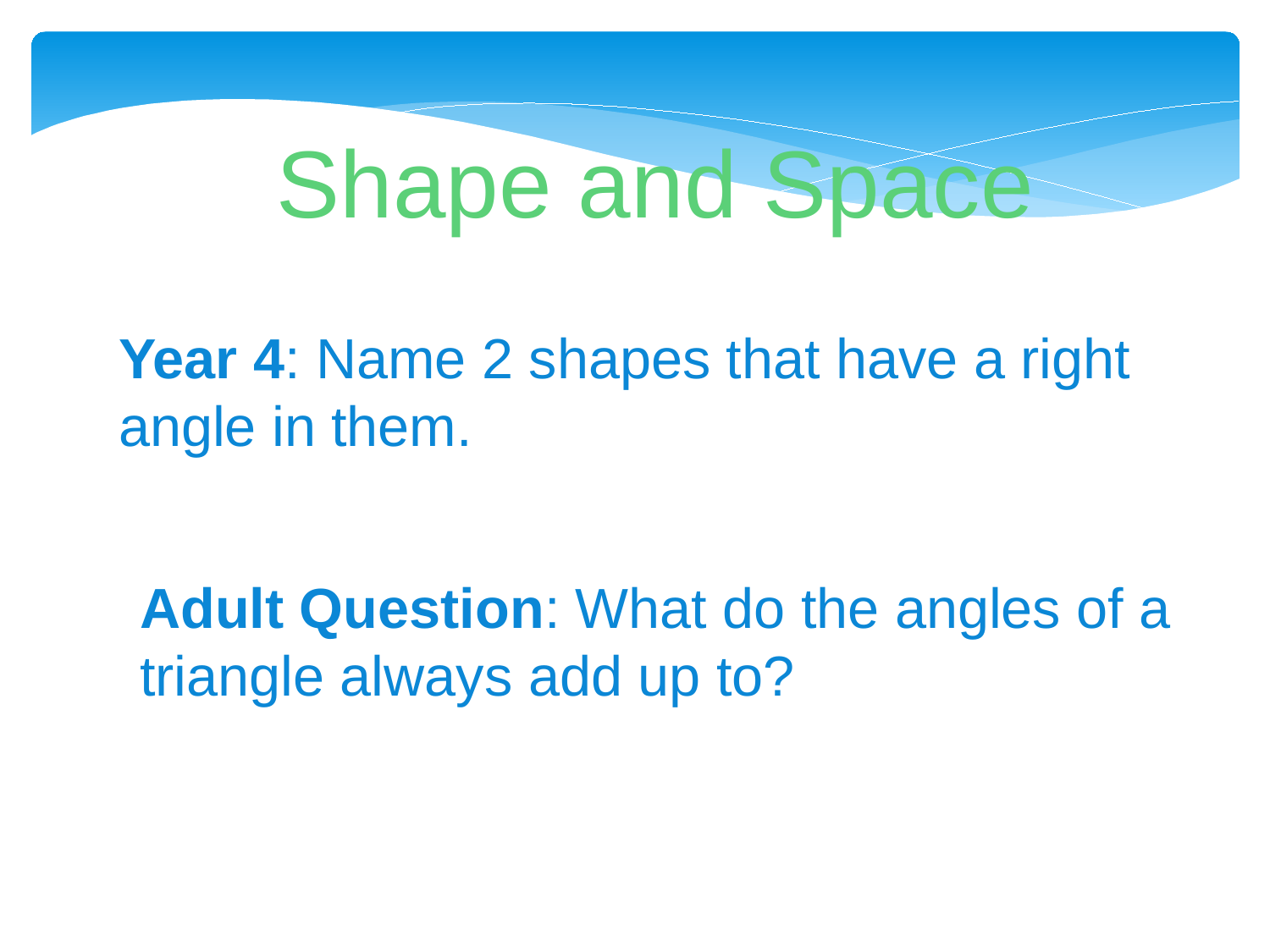

Shape and Space

Year 4: Name 2 shapes that have a right angle in them.
Adult Question: What do the angles of a triangle always add up to?